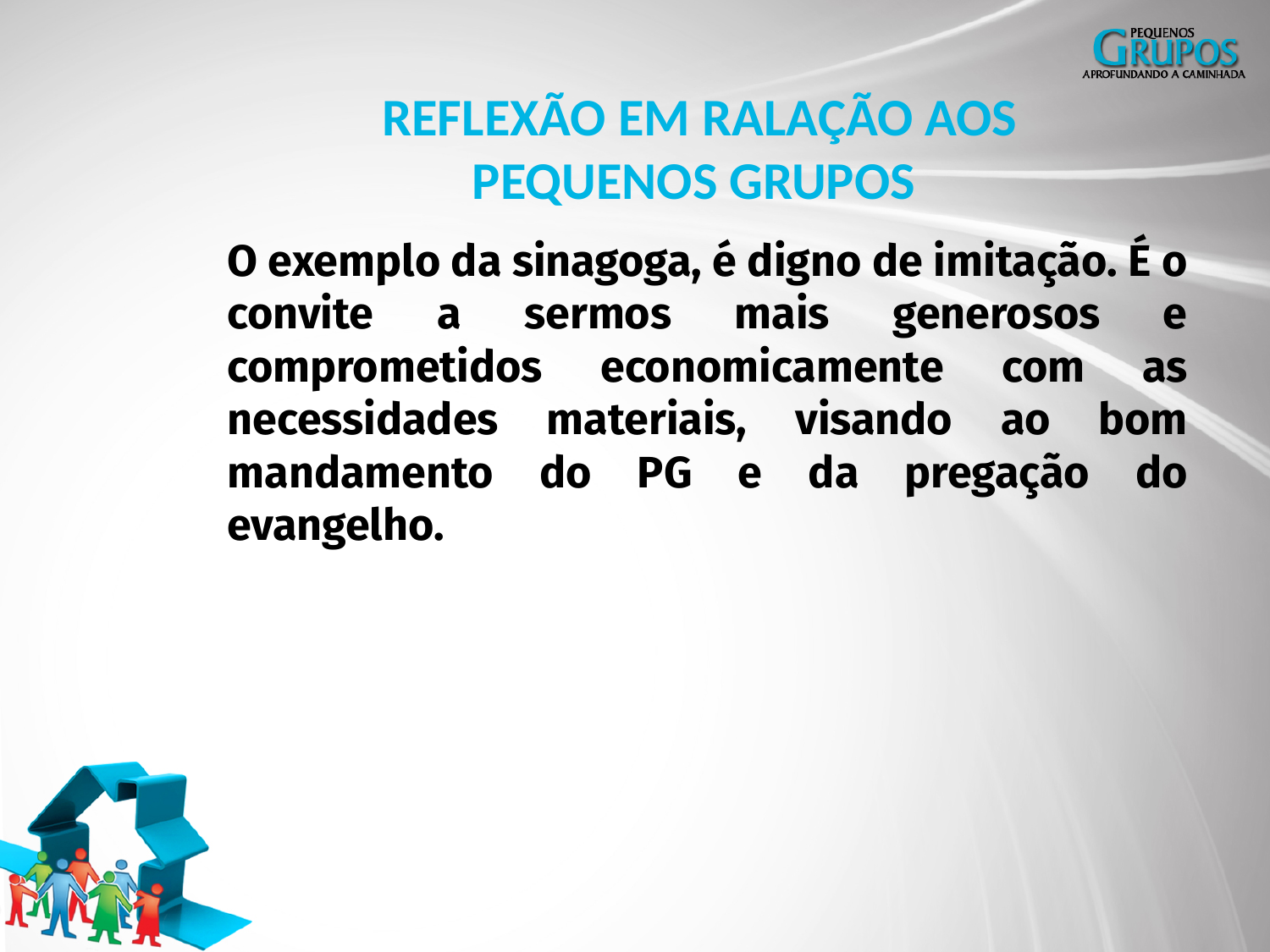

REFLEXÃO EM RALAÇÃO AOS PEQUENOS GRUPOS
O exemplo da sinagoga, é digno de imitação. É o convite a sermos mais generosos e comprometidos economicamente com as necessidades materiais, visando ao bom mandamento do PG e da pregação do evangelho.